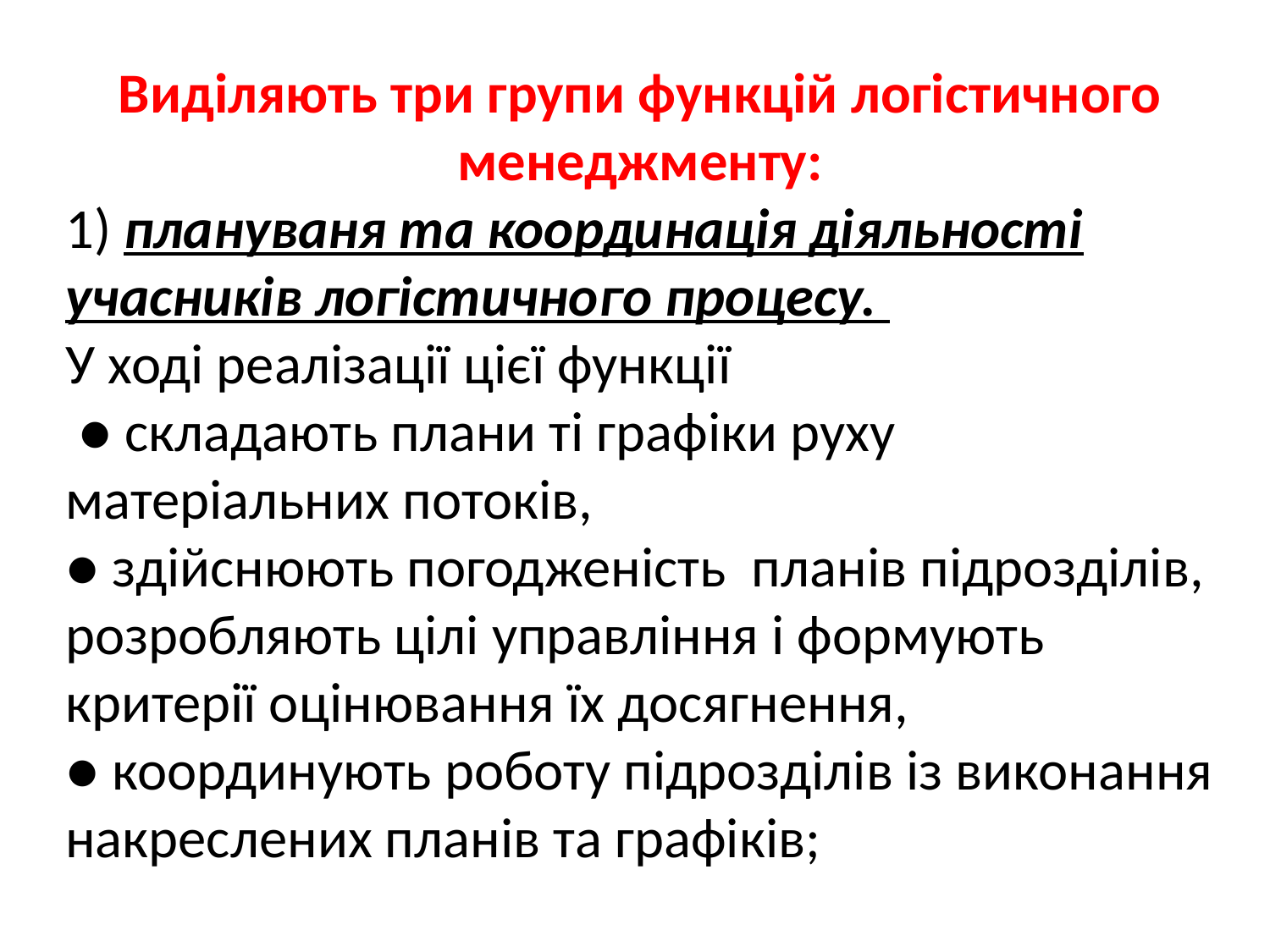

Виділяють три групи функцій логістичного менеджменту:
1) плануваня та координація діяльності учасників логістичного процесу.
У ході реалізації цієї функції
 ● складають плани ті графіки руху матеріальних потоків,
● здійснюють погодженість  планів підрозділів, розробляють цілі управління і формують критерії оцінювання їх досягнення,
● координують роботу підрозділів із виконання накреслених планів та графіків;